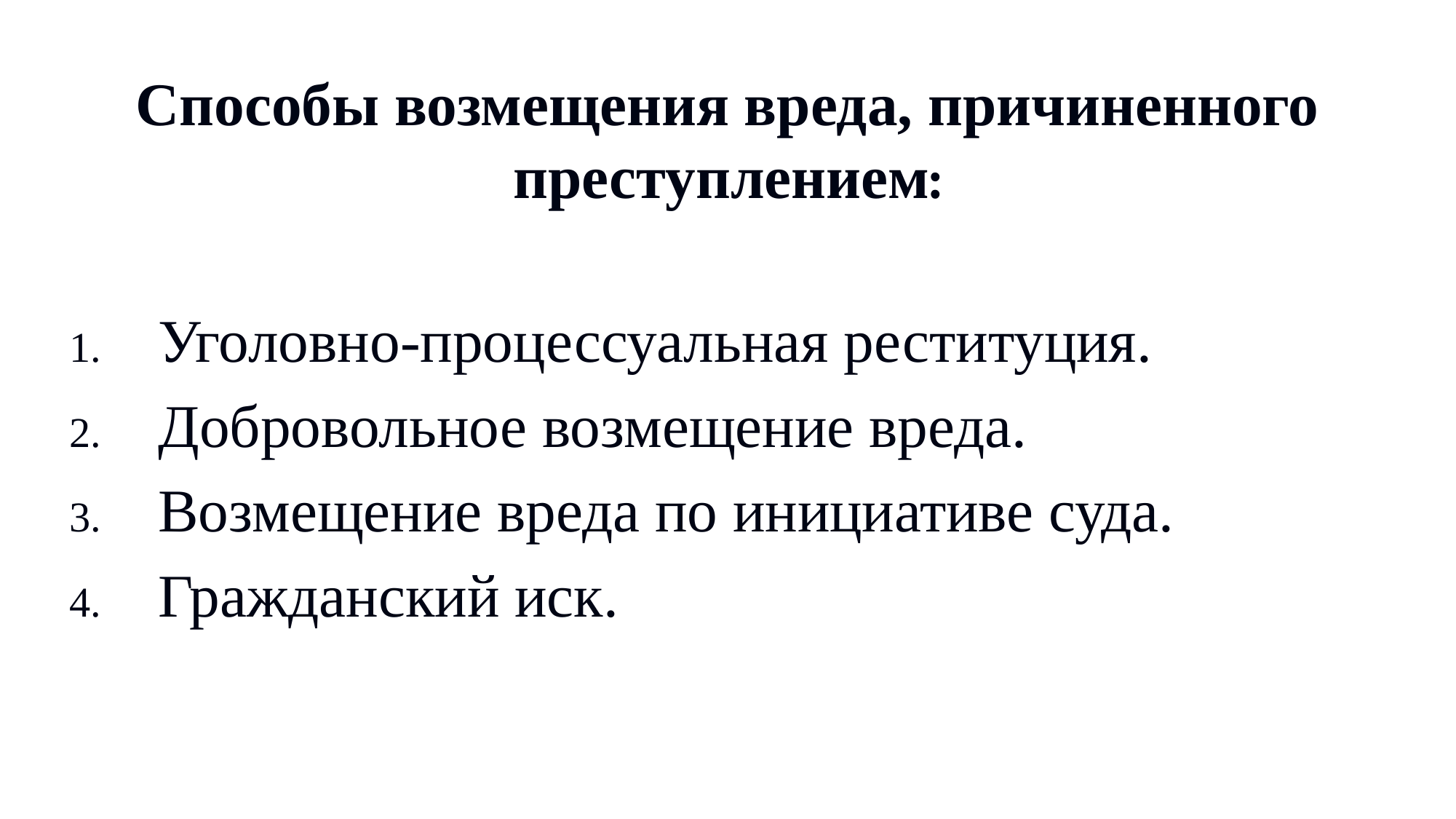

# Способы возмещения вреда, причиненного преступлением:

Уголовно-процессуальная реституция.
Добровольное возмещение вреда.
Возмещение вреда по инициативе суда.
Гражданский иск.